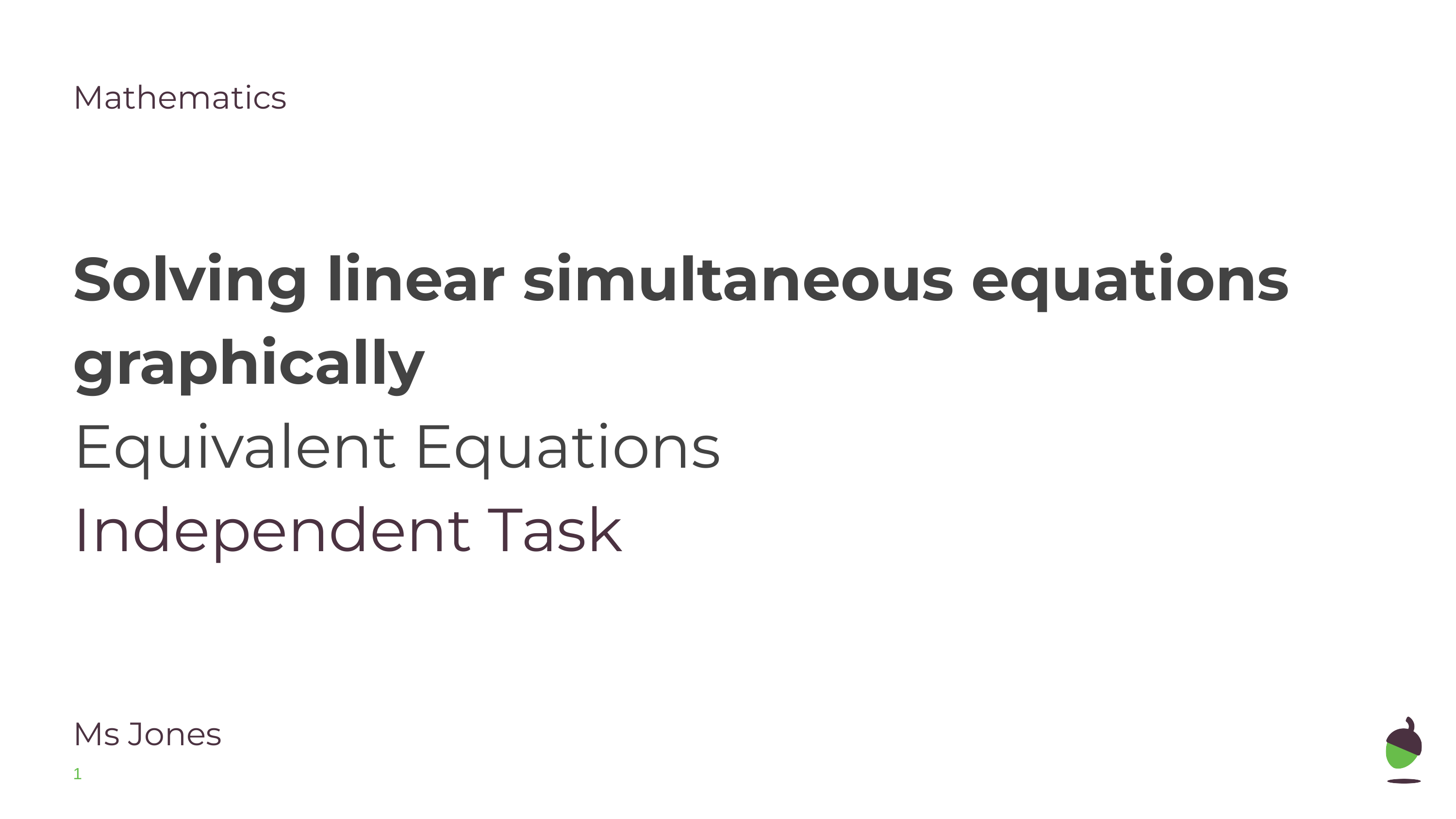

Mathematics
Solving linear simultaneous equations graphically
Equivalent Equations
Independent Task
Ms Jones
1